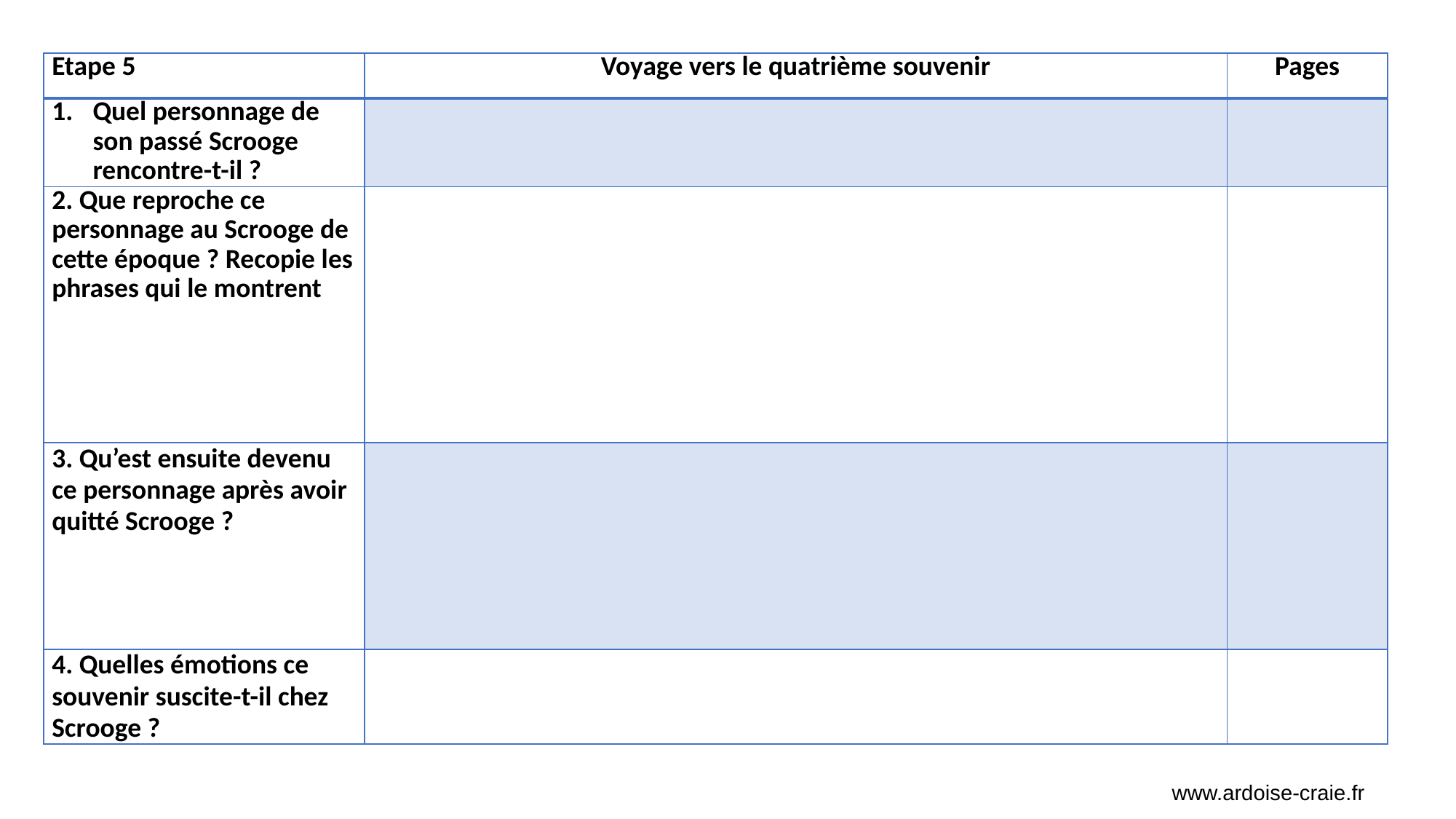

| Etape 5 | Voyage vers le quatrième souvenir | Pages |
| --- | --- | --- |
| Quel personnage de son passé Scrooge rencontre-t-il ? |  |  |
| 2. Que reproche ce personnage au Scrooge de cette époque ? Recopie les phrases qui le montrent |  |  |
| 3. Qu’est ensuite devenu ce personnage après avoir quitté Scrooge ? |  |  |
| 4. Quelles émotions ce souvenir suscite-t-il chez Scrooge ? |  |  |
www.ardoise-craie.fr